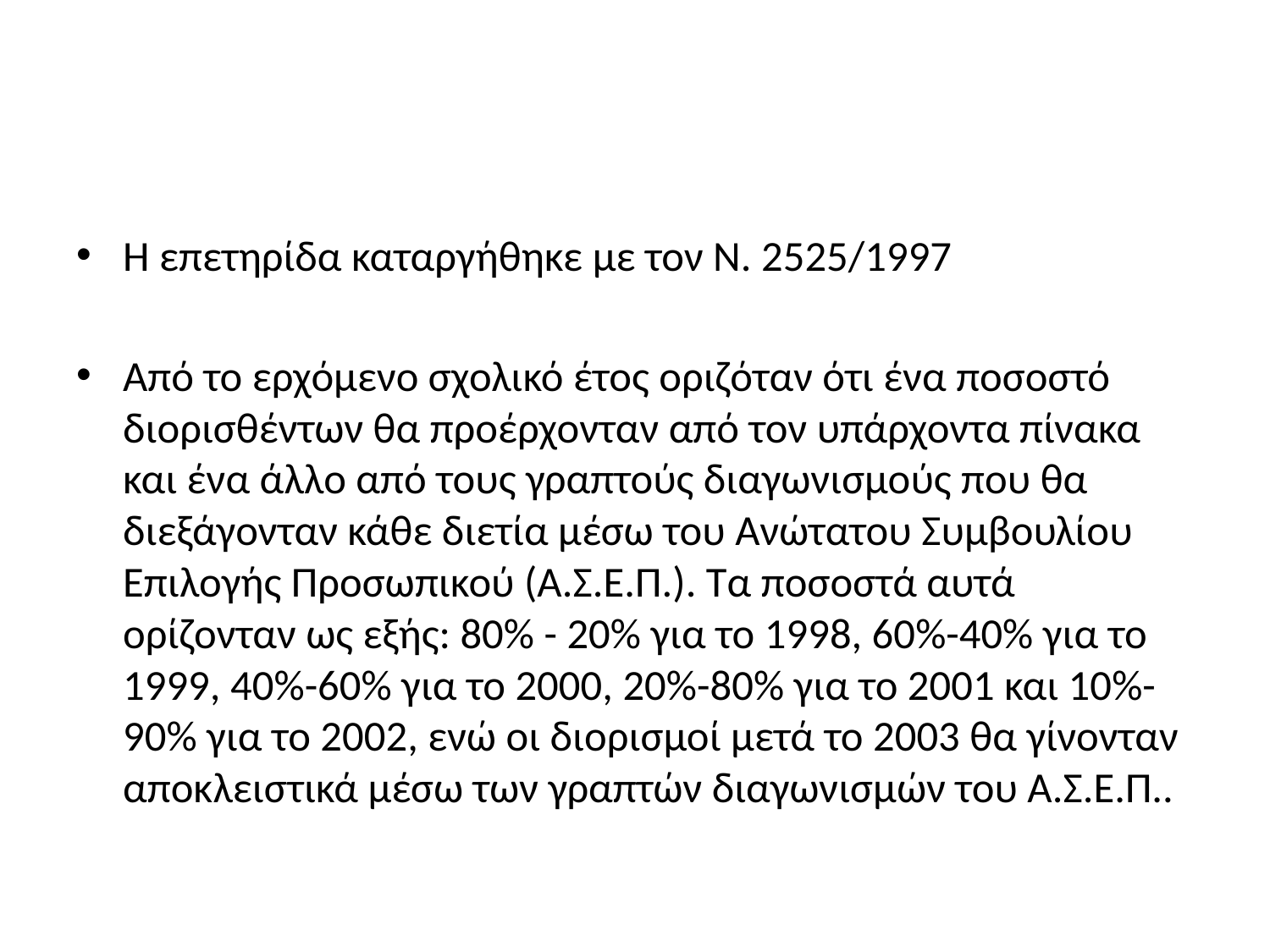

#
Η επετηρίδα καταργήθηκε με τον Ν. 2525/1997

Από το ερχόμενο σχολικό έτος οριζόταν ότι ένα ποσοστό διορισθέντων θα προέρχονταν από τον υπάρχοντα πίνακα και ένα άλλο από τους γραπτούς διαγωνισμούς που θα διεξάγονταν κάθε διετία μέσω του Ανώτατου Συμβουλίου Επιλογής Προσωπικού (Α.Σ.Ε.Π.). Τα ποσοστά αυτά ορίζονταν ως εξής: 80% - 20% για το 1998, 60%-40% για το 1999, 40%-60% για το 2000, 20%-80% για το 2001 και 10%-90% για το 2002, ενώ οι διορισμοί μετά το 2003 θα γίνονταν αποκλειστικά μέσω των γραπτών διαγωνισμών του Α.Σ.Ε.Π..